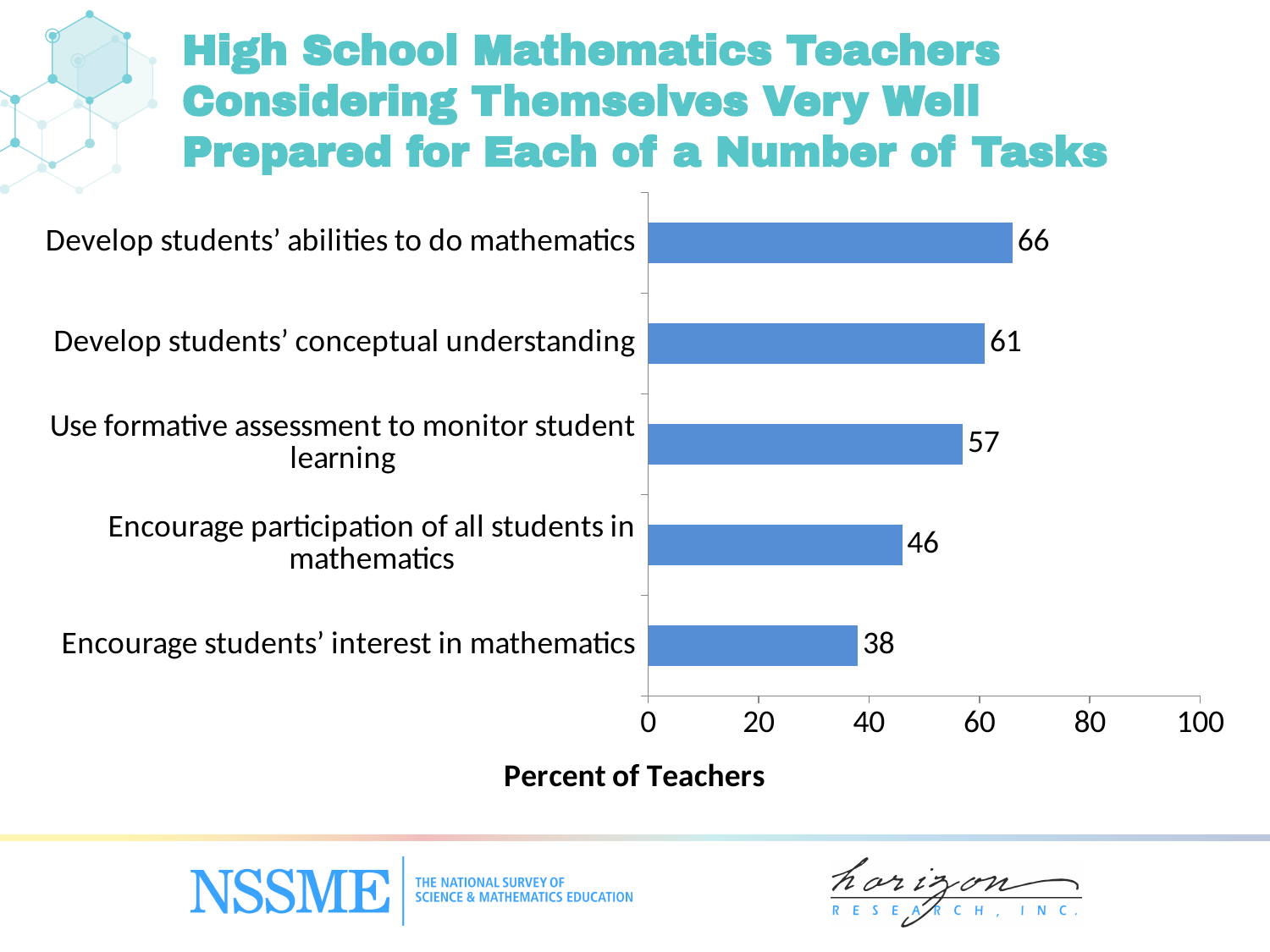

# High School Mathematics Teachers Considering Themselves Very Well Prepared for Each of a Number of Tasks

### Chart

| Category | High |
|---|---|
| Encourage students’ interest in mathematics | 38.0 |
| Encourage participation of all students in mathematics | 46.0 |
| Use formative assessment to monitor student learning | 57.0 |
| Develop students’ conceptual understanding | 61.0 |
| Develop students’ abilities to do mathematics | 66.0 |